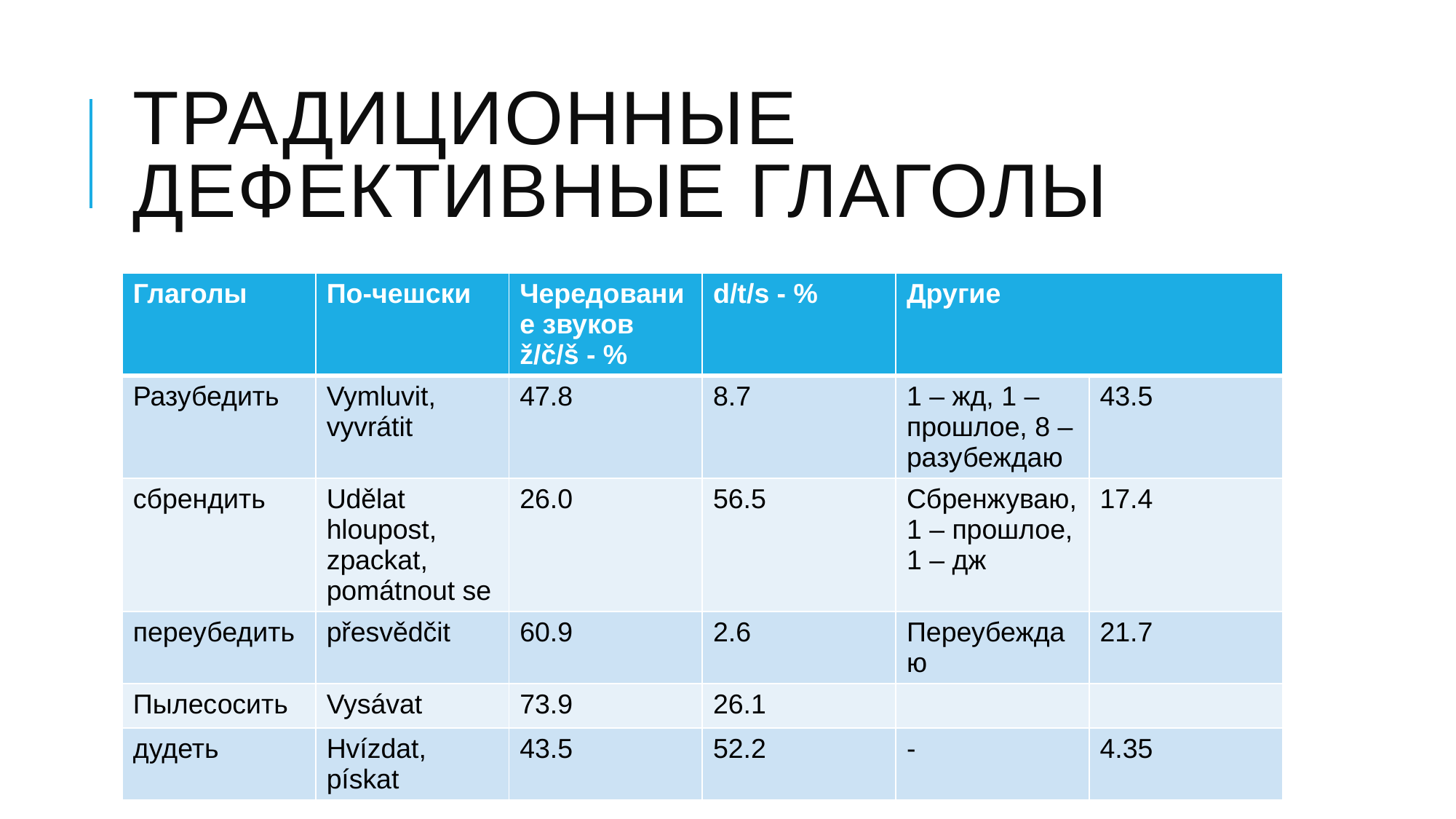

# Традиционные дефективные глаголы
| Глаголы | По-чешски | Чередование звуков ž/č/š - % | d/t/s - % | Другие |  |
| --- | --- | --- | --- | --- | --- |
| Разубедить | Vymluvit, vyvrátit | 47.8 | 8.7 | 1 – жд, 1 – прошлое, 8 – разубеждаю | 43.5 |
| сбрендить | Udělat hloupost, zpackat, pomátnout se | 26.0 | 56.5 | Сбренжуваю, 1 – прошлое, 1 – дж | 17.4 |
| переубедить | přesvědčit | 60.9 | 2.6 | Переубеждаю | 21.7 |
| Пылесосить | Vysávat | 73.9 | 26.1 |  |  |
| дудеть | Hvízdat, pískat | 43.5 | 52.2 | - | 4.35 |